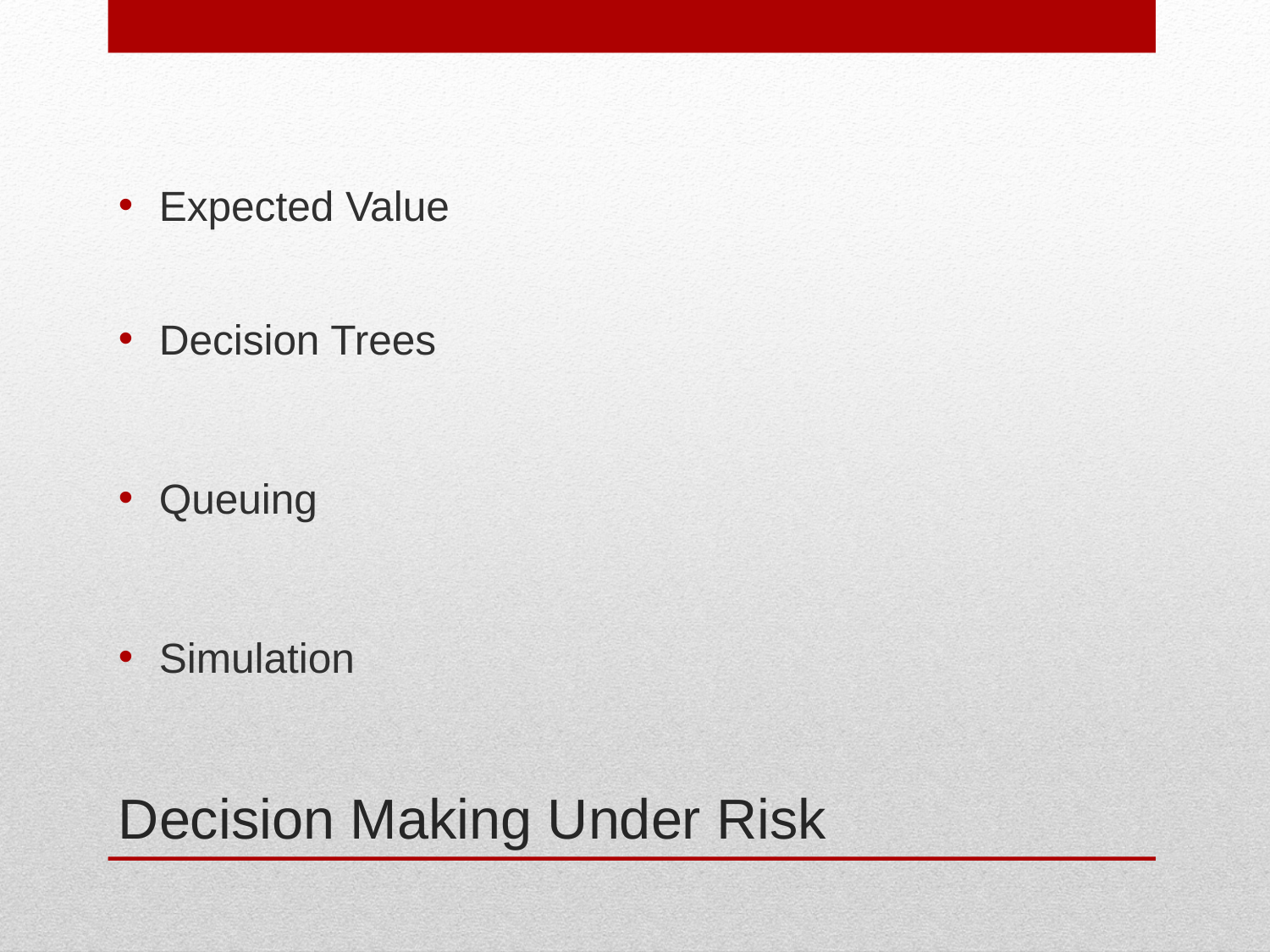

Expected Value
Decision Trees
Queuing
Simulation
# Decision Making Under Risk